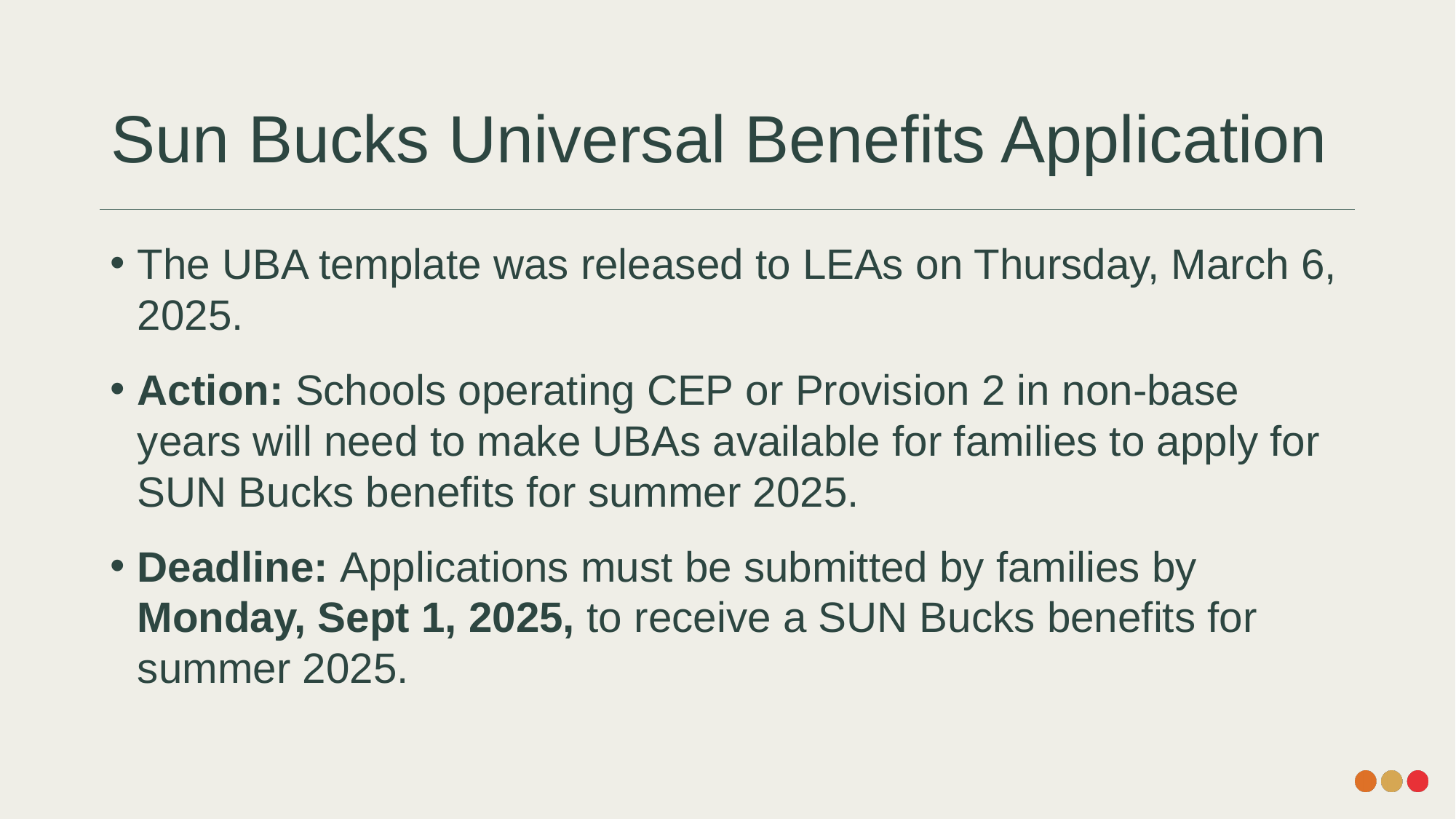

# Sun Bucks Universal Benefits Application

The UBA template was released to LEAs on Thursday, March 6, 2025.
Action: Schools operating CEP or Provision 2 in non-base years will need to make UBAs available for families to apply for SUN Bucks benefits for summer 2025.
Deadline: Applications must be submitted by families by Monday, Sept 1, 2025, to receive a SUN Bucks benefits for summer 2025.